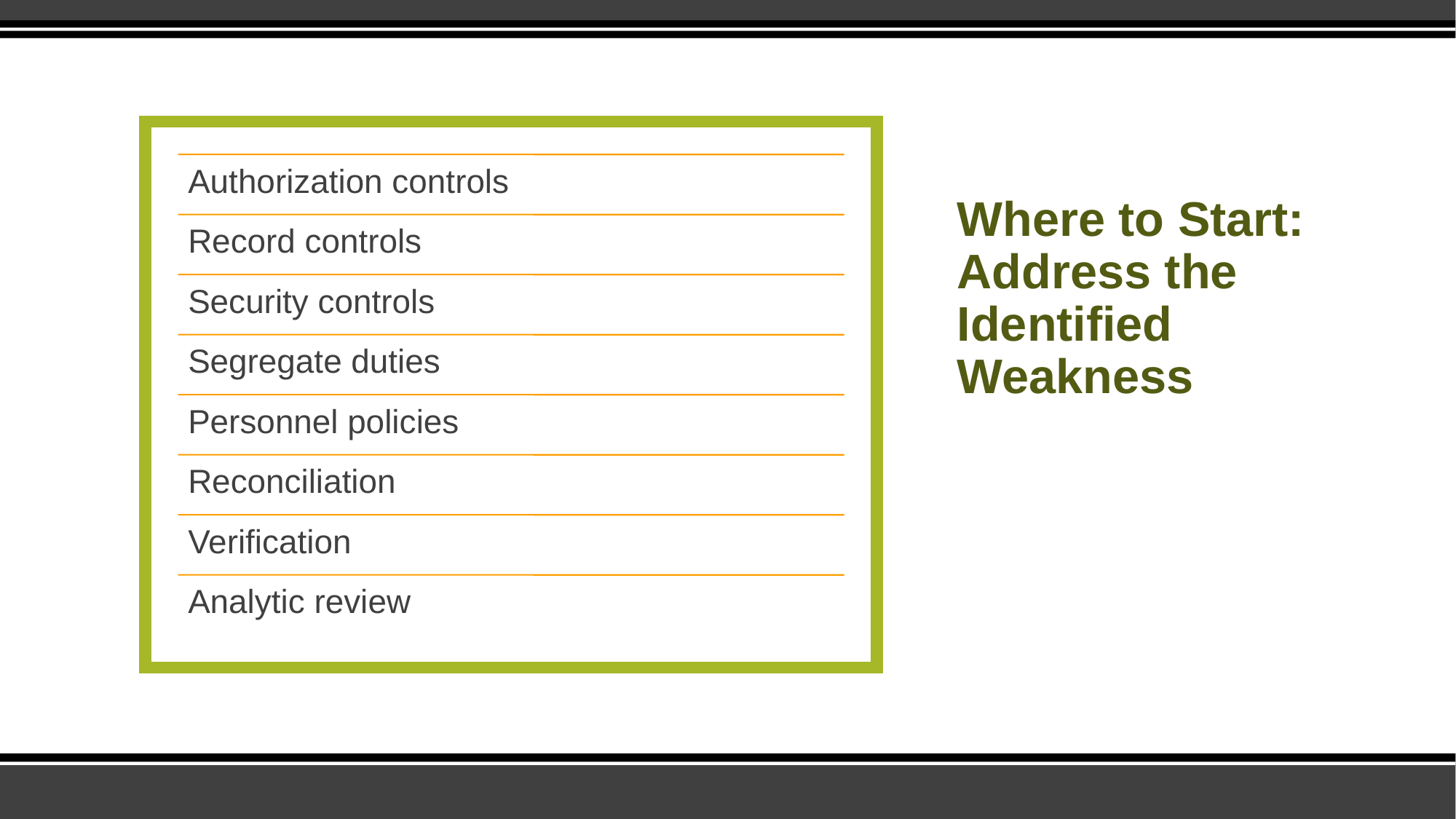

Authorization controls
Record controls
Security controls
Segregate duties
Personnel policies
Reconciliation
Verification
Analytic review
# Where to Start: Address the Identified Weakness
34